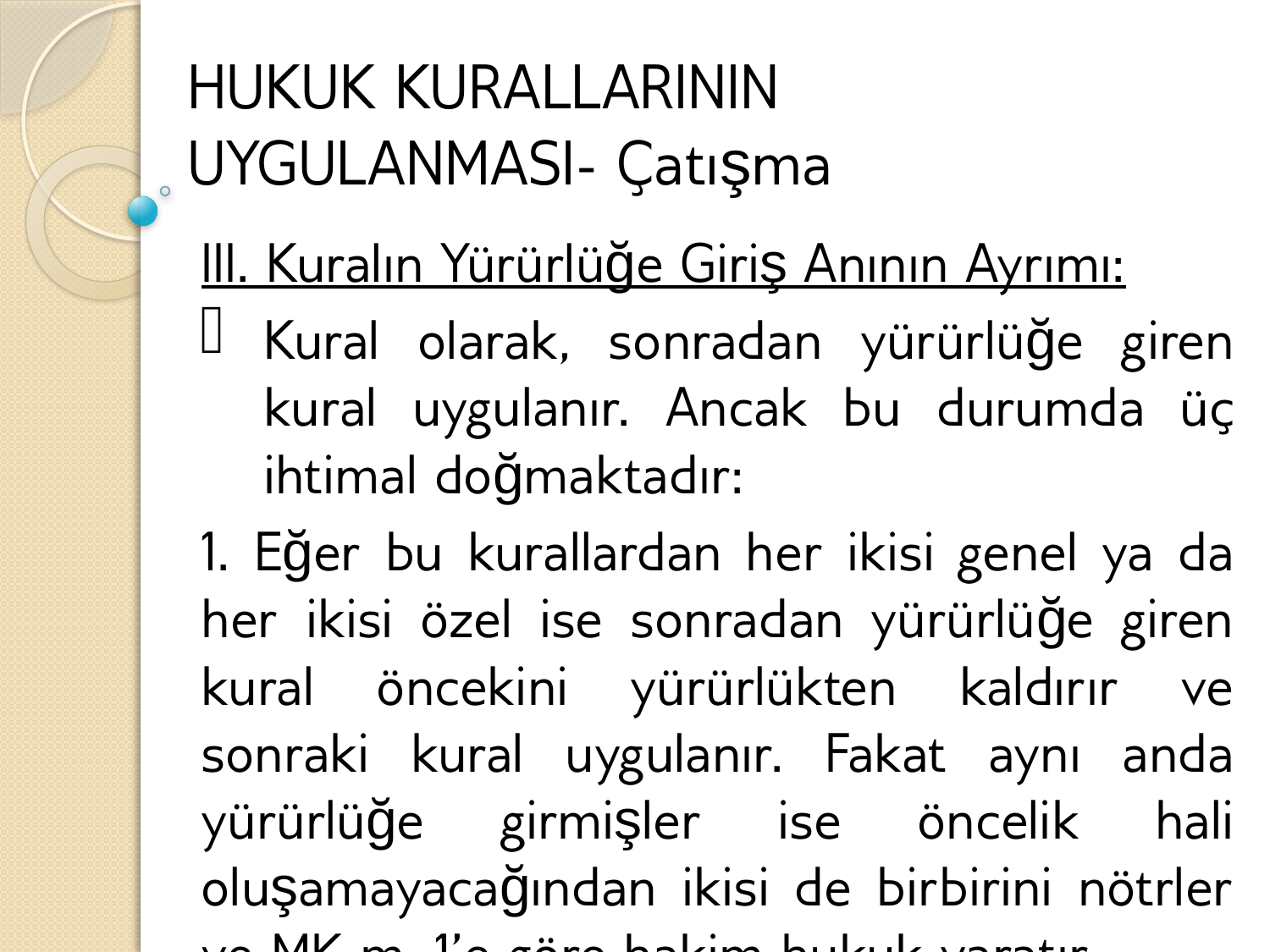

# HUKUK KURALLARININ UYGULANMASI- Çatışma
III. Kuralın Yürürlüğe Giriş Anının Ayrımı:
Kural olarak, sonradan yürürlüğe giren kural uygulanır. Ancak bu durumda üç ihtimal doğmaktadır:
	1. Eğer bu kurallardan her ikisi genel ya da her ikisi özel ise sonradan yürürlüğe giren kural öncekini yürürlükten kaldırır ve sonraki kural uygulanır. Fakat aynı anda yürürlüğe girmişler ise öncelik hali oluşamayacağından ikisi de birbirini nötrler ve MK m. 1’e göre hakim hukuk yaratır.